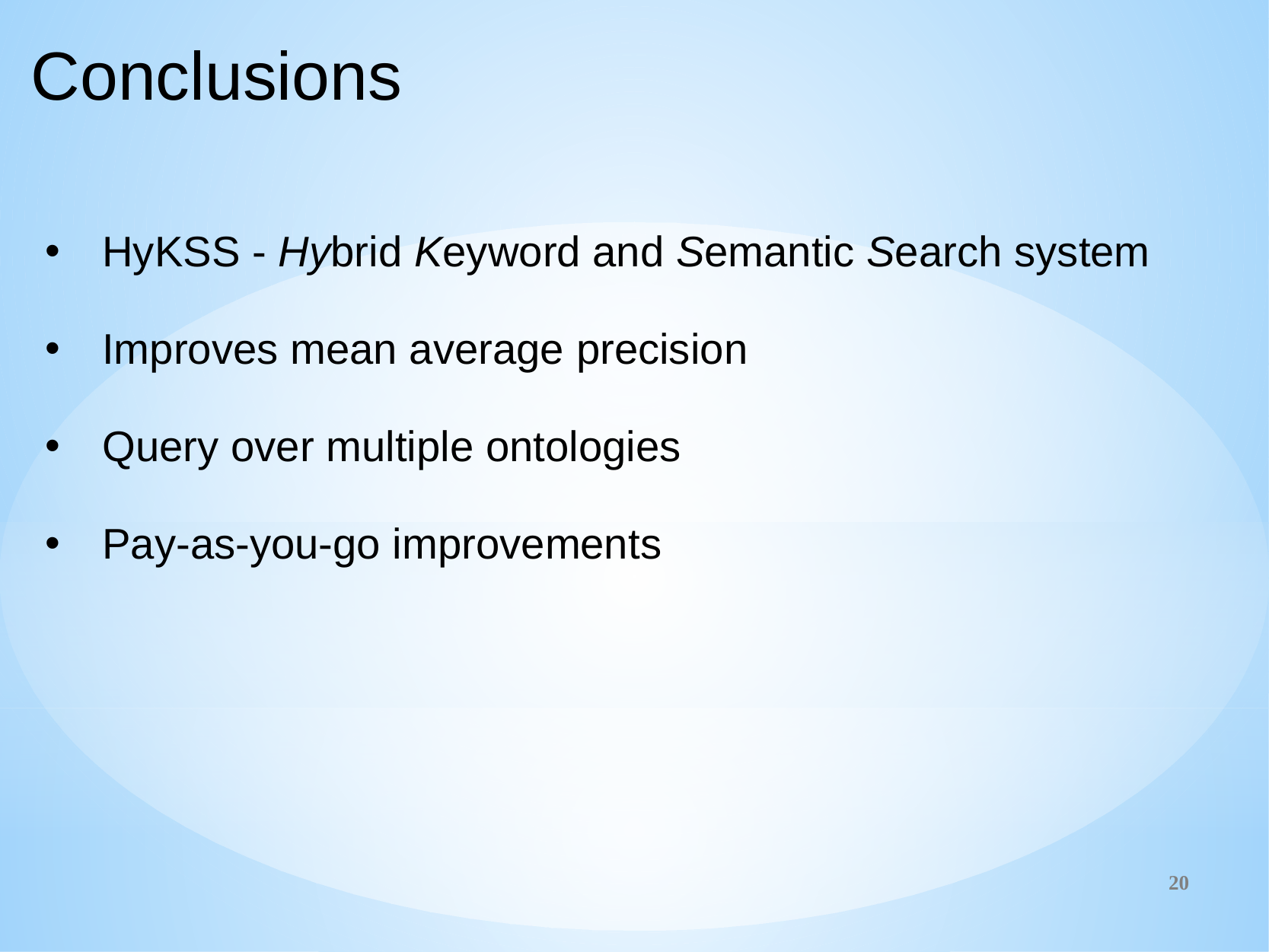

Conclusions
HyKSS - Hybrid Keyword and Semantic Search system

Improves mean average precision

Query over multiple ontologies

Pay-as-you-go improvements

20